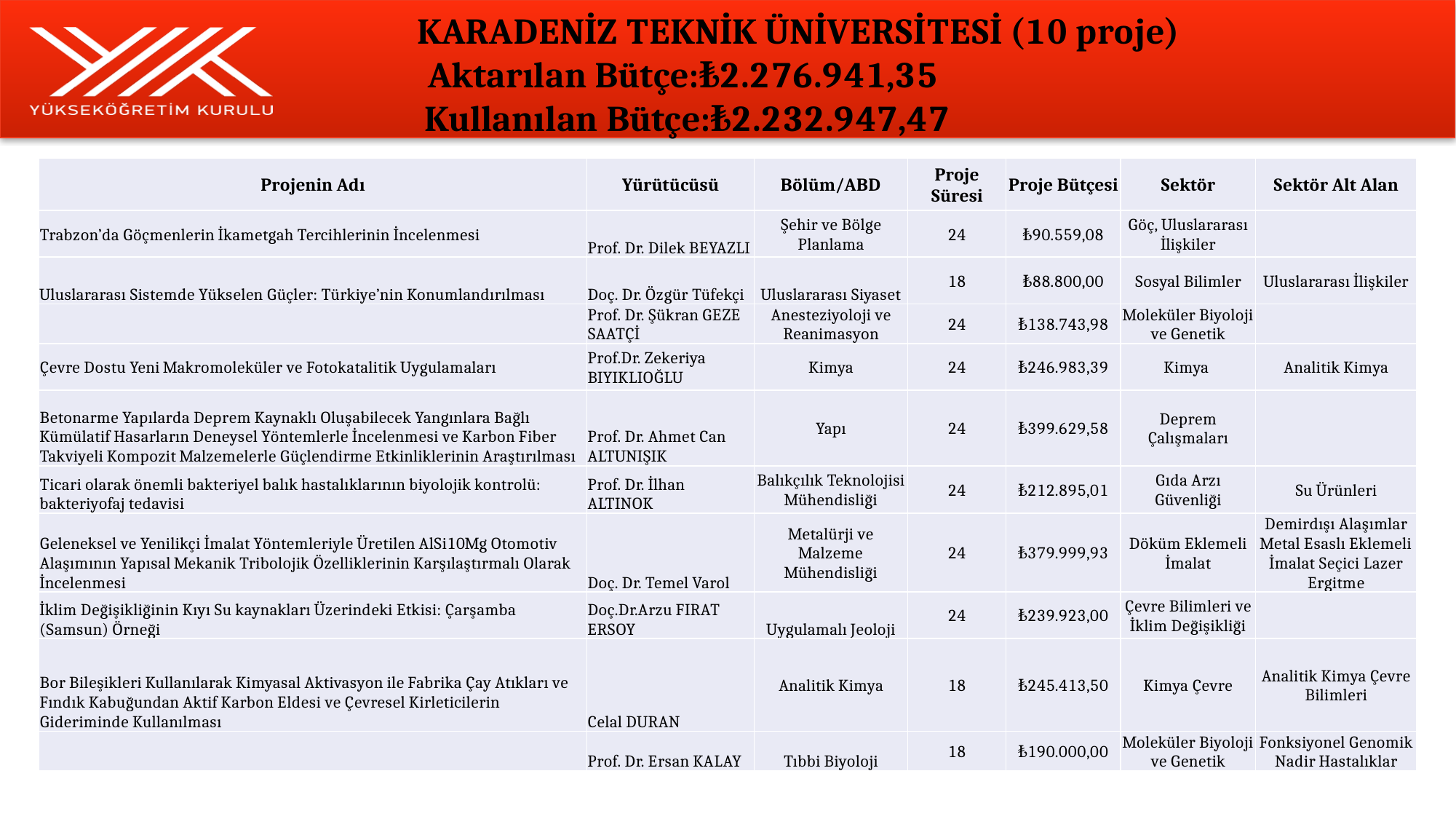

# KARADENİZ TEKNİK ÜNİVERSİTESİ (10 proje) Aktarılan Bütçe:₺2.276.941,35 Kullanılan Bütçe:₺2.232.947,47
| Projenin Adı | Yürütücüsü | Bölüm/ABD | Proje Süresi | Proje Bütçesi | Sektör | Sektör Alt Alan |
| --- | --- | --- | --- | --- | --- | --- |
| Trabzon’da Göçmenlerin İkametgah Tercihlerinin İncelenmesi | Prof. Dr. Dilek BEYAZLI | Şehir ve Bölge Planlama | 24 | ₺90.559,08 | Göç, Uluslararası İlişkiler |  |
| Uluslararası Sistemde Yükselen Güçler: Türkiye’nin Konumlandırılması | Doç. Dr. Özgür Tüfekçi | Uluslararası Siyaset | 18 | ₺88.800,00 | Sosyal Bilimler | Uluslararası İlişkiler |
|  | Prof. Dr. Şükran GEZE SAATÇİ | Anesteziyoloji ve Reanimasyon | 24 | ₺138.743,98 | Moleküler Biyoloji ve Genetik |  |
| Çevre Dostu Yeni Makromoleküler ve Fotokatalitik Uygulamaları | Prof.Dr. Zekeriya BIYIKLIOĞLU | Kimya | 24 | ₺246.983,39 | Kimya | Analitik Kimya |
| Betonarme Yapılarda Deprem Kaynaklı Oluşabilecek Yangınlara Bağlı Kümülatif Hasarların Deneysel Yöntemlerle İncelenmesi ve Karbon Fiber Takviyeli Kompozit Malzemelerle Güçlendirme Etkinliklerinin Araştırılması | Prof. Dr. Ahmet Can ALTUNIŞIK | Yapı | 24 | ₺399.629,58 | Deprem Çalışmaları |  |
| Ticari olarak önemli bakteriyel balık hastalıklarının biyolojik kontrolü: bakteriyofaj tedavisi | Prof. Dr. İlhan ALTINOK | Balıkçılık Teknolojisi Mühendisliği | 24 | ₺212.895,01 | Gıda Arzı Güvenliği | Su Ürünleri |
| Geleneksel ve Yenilikçi İmalat Yöntemleriyle Üretilen AlSi10Mg Otomotiv Alaşımının Yapısal Mekanik Tribolojik Özelliklerinin Karşılaştırmalı Olarak İncelenmesi | Doç. Dr. Temel Varol | Metalürji ve Malzeme Mühendisliği | 24 | ₺379.999,93 | Döküm Eklemeli İmalat | Demirdışı Alaşımlar Metal Esaslı Eklemeli İmalat Seçici Lazer Ergitme |
| İklim Değişikliğinin Kıyı Su kaynakları Üzerindeki Etkisi: Çarşamba (Samsun) Örneği | Doç.Dr.Arzu FIRAT ERSOY | Uygulamalı Jeoloji | 24 | ₺239.923,00 | Çevre Bilimleri ve İklim Değişikliği |  |
| Bor Bileşikleri Kullanılarak Kimyasal Aktivasyon ile Fabrika Çay Atıkları ve Fındık Kabuğundan Aktif Karbon Eldesi ve Çevresel Kirleticilerin Gideriminde Kullanılması | Celal DURAN | Analitik Kimya | 18 | ₺245.413,50 | Kimya Çevre | Analitik Kimya Çevre Bilimleri |
|  | Prof. Dr. Ersan KALAY | Tıbbi Biyoloji | 18 | ₺190.000,00 | Moleküler Biyoloji ve Genetik | Fonksiyonel Genomik Nadir Hastalıklar |